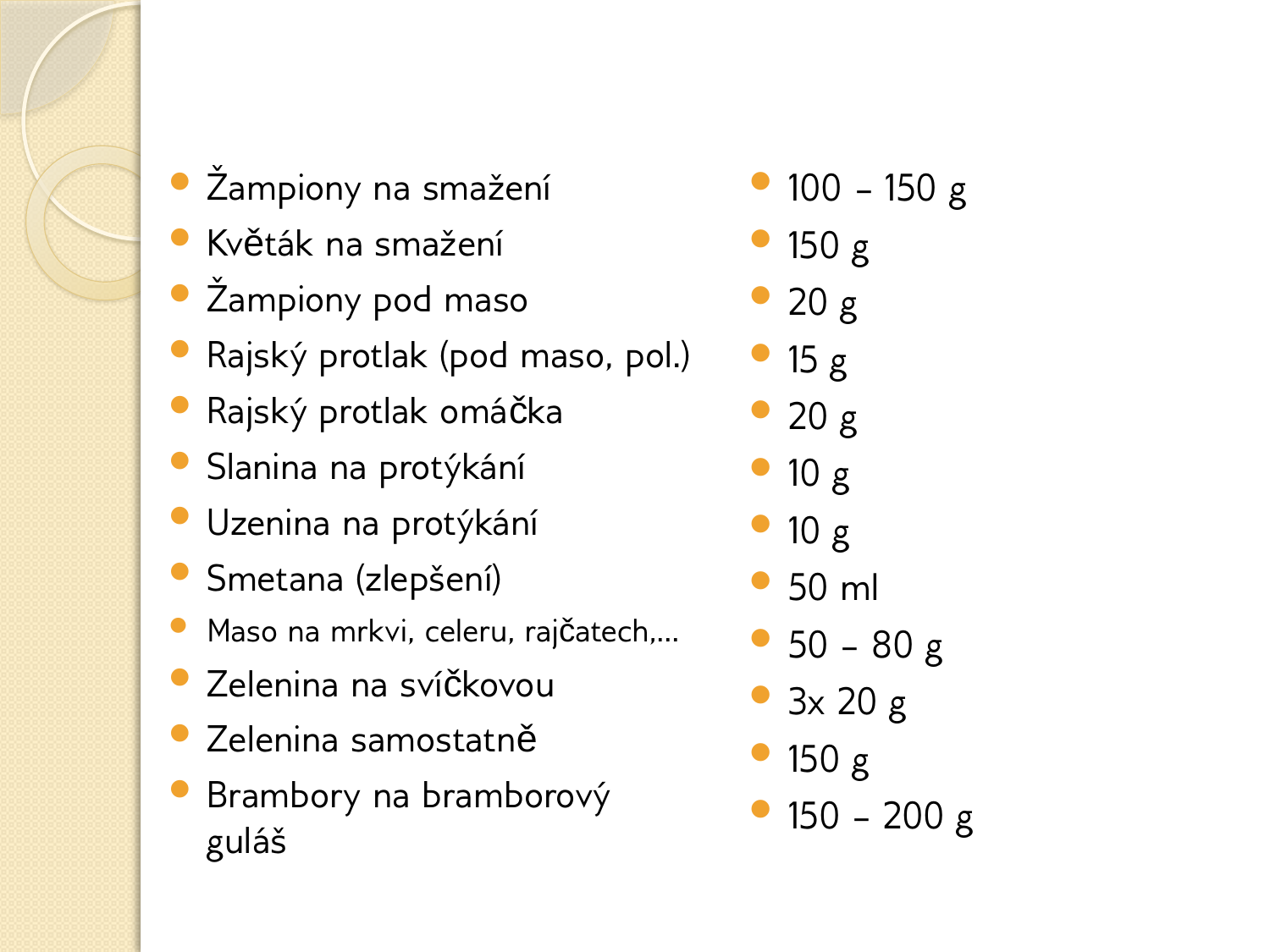

Žampiony na smažení
Květák na smažení
Žampiony pod maso
Rajský protlak (pod maso, pol.)
Rajský protlak omáčka
Slanina na protýkání
Uzenina na protýkání
Smetana (zlepšení)
Maso na mrkvi, celeru, rajčatech,…
Zelenina na svíčkovou
Zelenina samostatně
Brambory na bramborový guláš
100 – 150 g
150 g
20 g
15 g
20 g
10 g
10 g
50 ml
50 – 80 g
3x 20 g
150 g
150 – 200 g